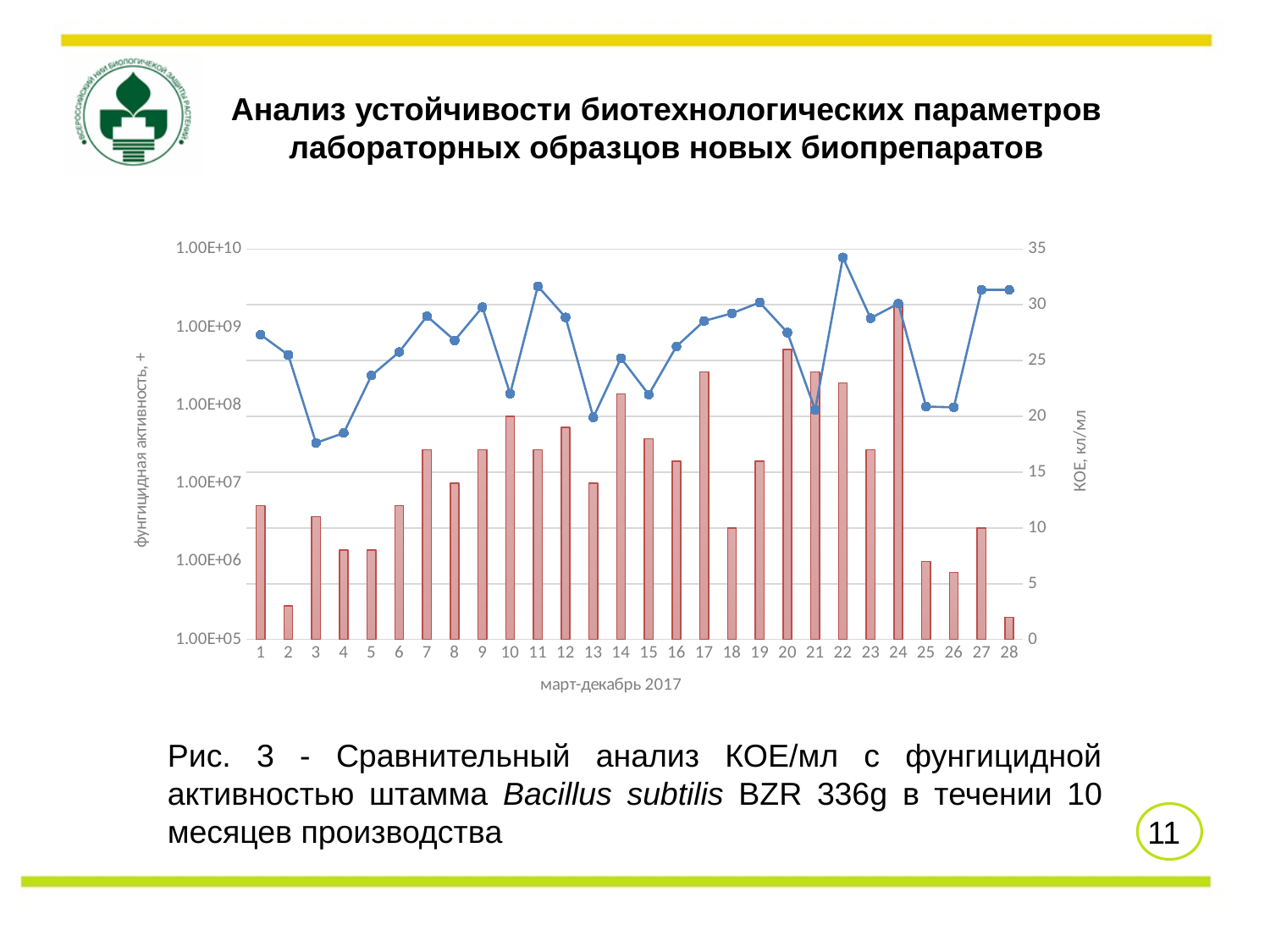

# Анализ устойчивости биотехнологических параметров лабораторных образцов новых биопрепаратов

### Chart

| Category | Фунгистатическая активность | КОЕ, кл/мл |
|---|---|---|
Рис. 3 - Сравнительный анализ КОЕ/мл с фунгицидной активностью штамма Bacillus subtilis BZR 336g в течении 10 месяцев производства

11